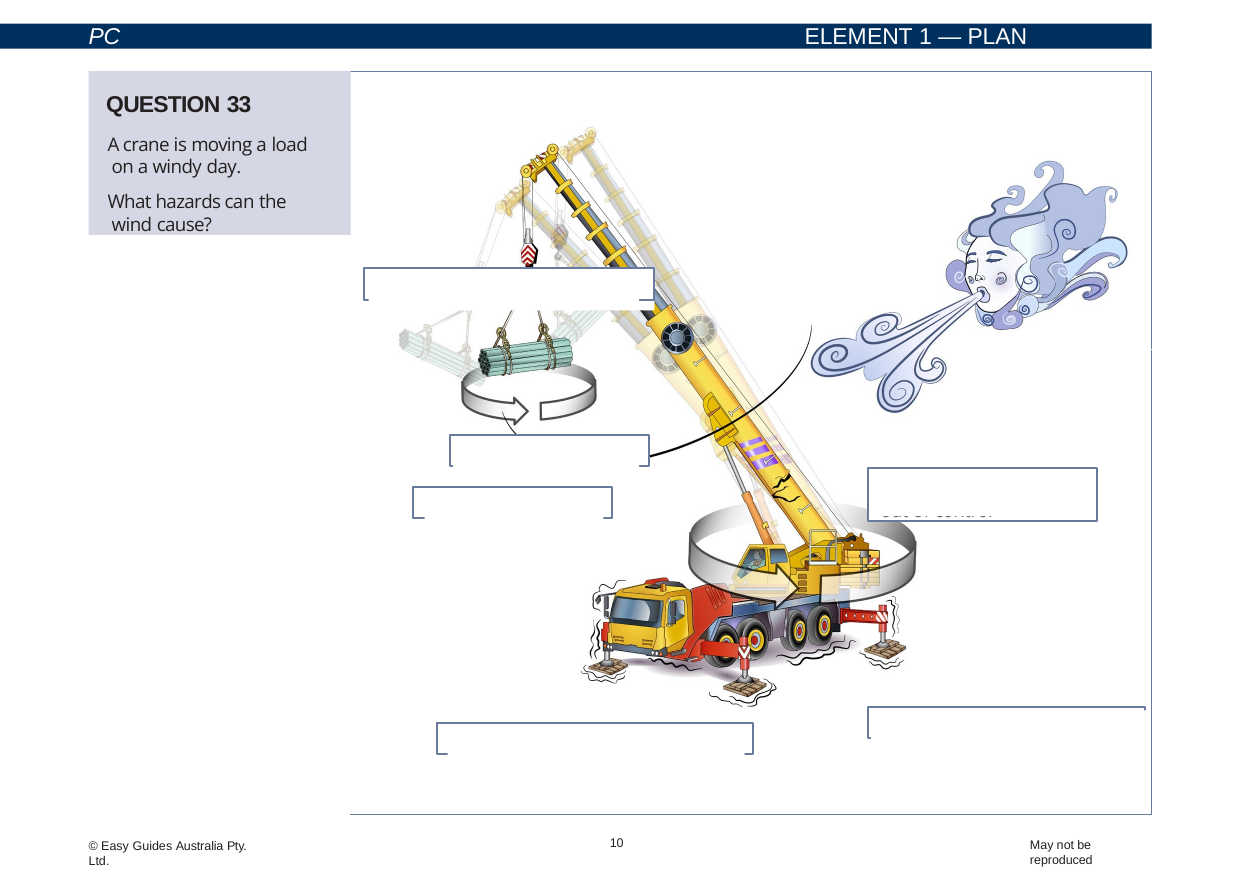

PC 1.5
ELEMENT 1 — PLAN WORK/TASK
QUESTION 33
A crane is moving a load  on a windy day.
What hazards can the  wind cause?

Wind pressure on the load

The load could swing

The crane could  slew out of control

The load could spin

The crane could be damaged

The crane could become unstable

10
May not be reproduced
© Easy Guides Australia Pty. Ltd.